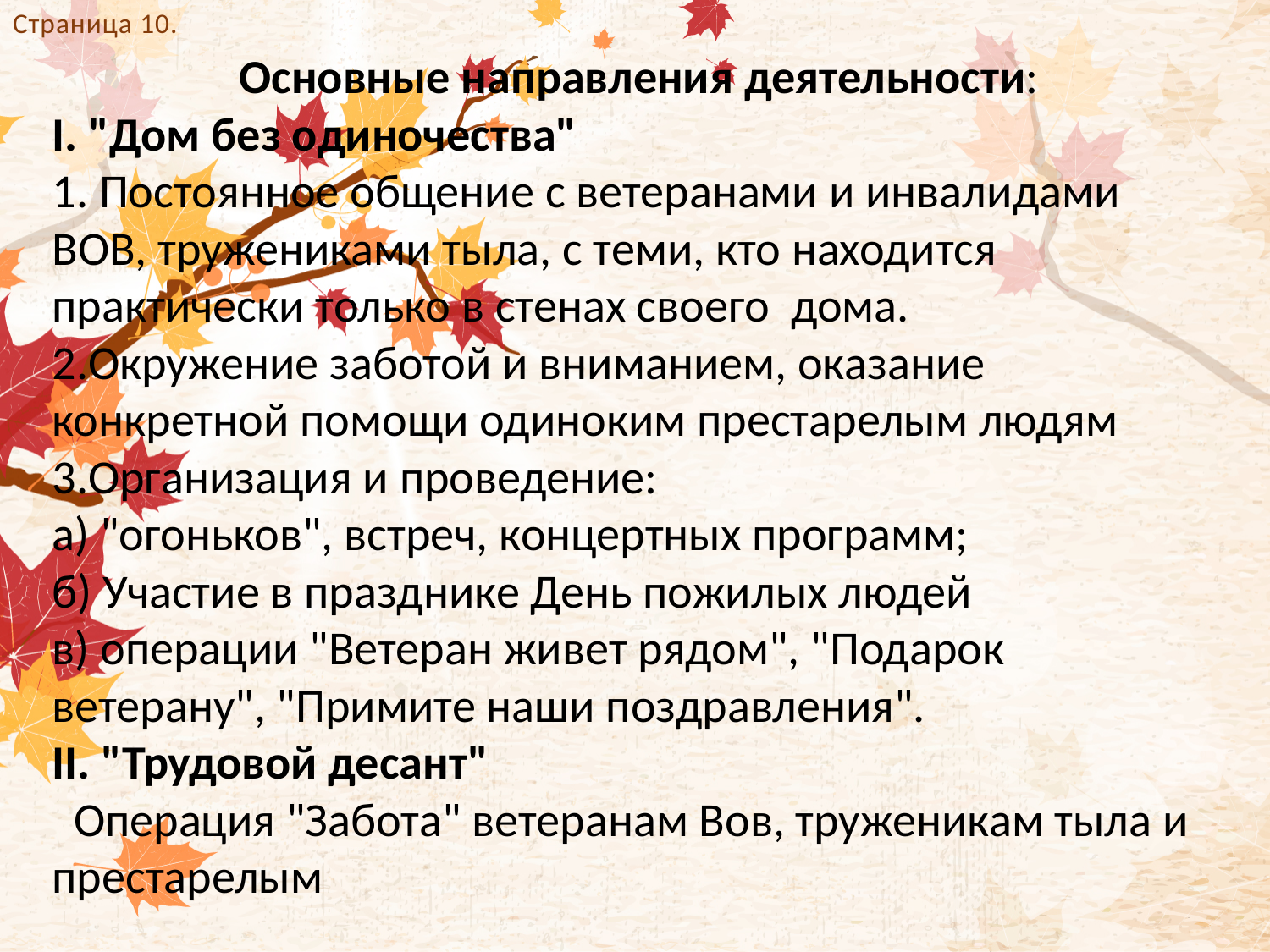

# Страница 10.
Основные направления деятельности:
I. "Дом без одиночества"
1. Постоянное общение с ветеранами и инвалидами ВОВ, тружениками тыла, с теми, кто находится практически только в стенах своего  дома.
2.Окружение заботой и вниманием, оказание конкретной помощи одиноким престарелым людям
3.Организация и проведение:
а) "огоньков", встреч, концертных программ;
б) Участие в празднике День пожилых людей
в) операции "Ветеран живет рядом", "Подарок ветерану", "Примите наши поздравления".
II. "Трудовой десант"
  Операция "Забота" ветеранам Вов, труженикам тыла и престарелым